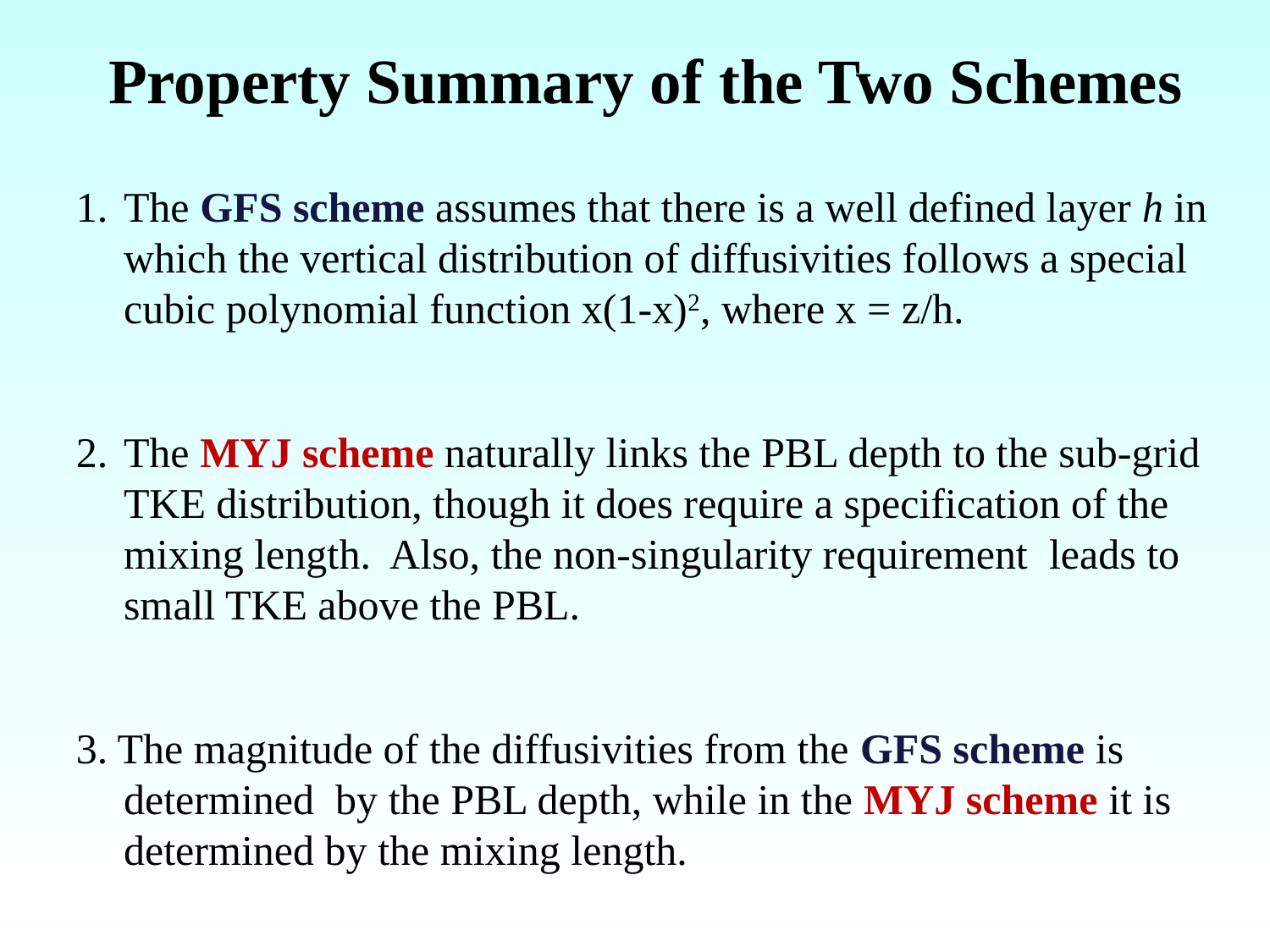

Property Summary of the Two Schemes

The GFS scheme assumes that there is a well defined layer h in which the vertical distribution of diffusivities follows a special cubic polynomial function x(1-x)2, where x = z/h.

The MYJ scheme naturally links the PBL depth to the sub-grid TKE distribution, though it does require a specification of the mixing length.  Also, the non-singularity requirement  leads to small TKE above the PBL.

3. The magnitude of the diffusivities from the GFS scheme is determined  by the PBL depth, while in the MYJ scheme it is determined by the mixing length.